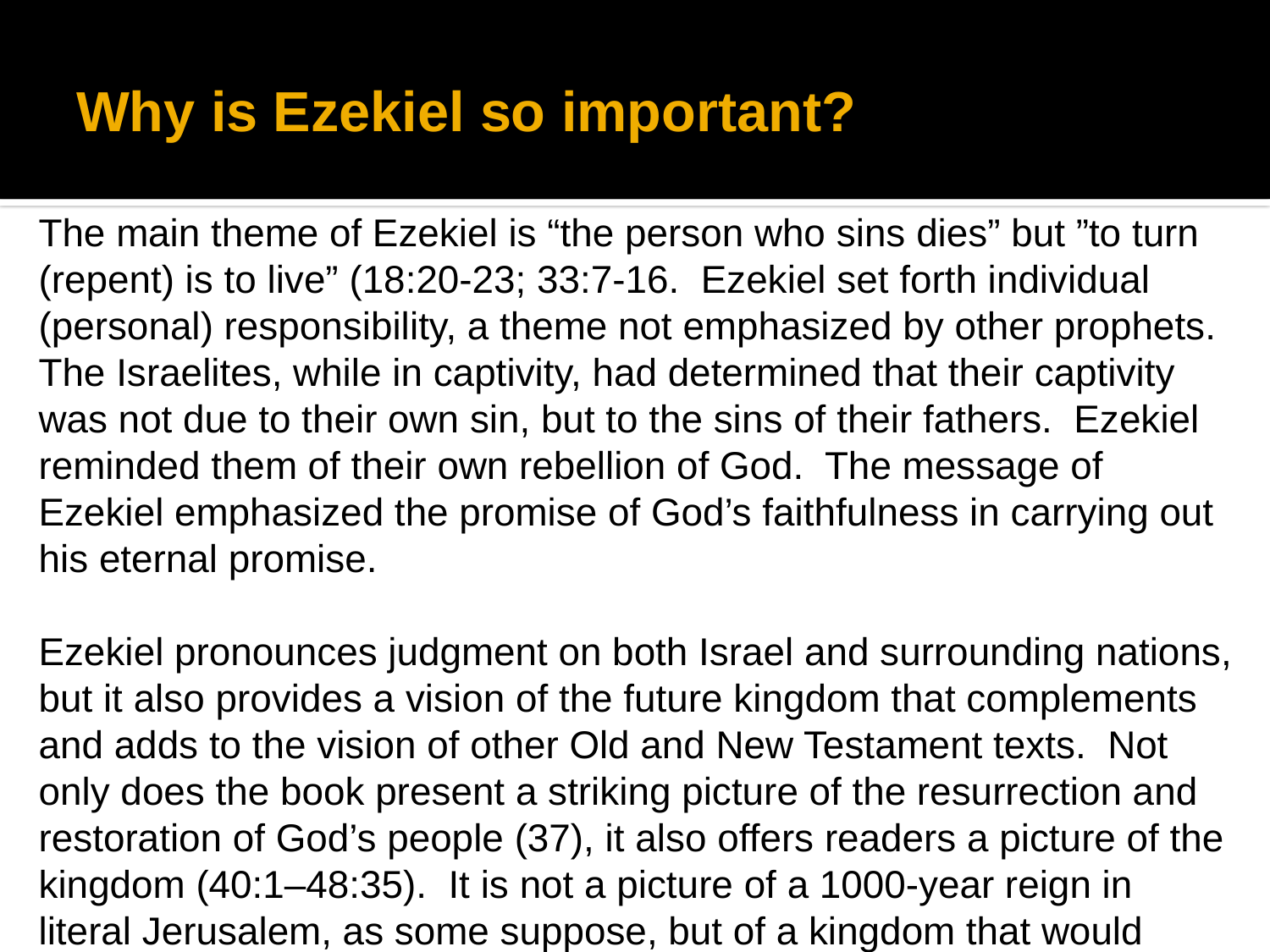

# Why is Ezekiel so important?
The main theme of Ezekiel is “the person who sins dies” but ”to turn (repent) is to live” (18:20-23; 33:7-16.  Ezekiel set forth individual (personal) responsibility, a theme not emphasized by other prophets.  The Israelites, while in captivity, had determined that their captivity was not due to their own sin, but to the sins of their fathers.  Ezekiel reminded them of their own rebellion of God.  The message of Ezekiel emphasized the promise of God’s faithfulness in carrying out his eternal promise.

Ezekiel pronounces judgment on both Israel and surrounding nations, but it also provides a vision of the future kingdom that complements and adds to the vision of other Old and New Testament texts.  Not only does the book present a striking picture of the resurrection and restoration of God’s people (37), it also offers readers a picture of the kingdom (40:1–48:35).  It is not a picture of a 1000-year reign in literal Jerusalem, as some suppose, but of a kingdom that would never fall (the church, Heb. 12:28).